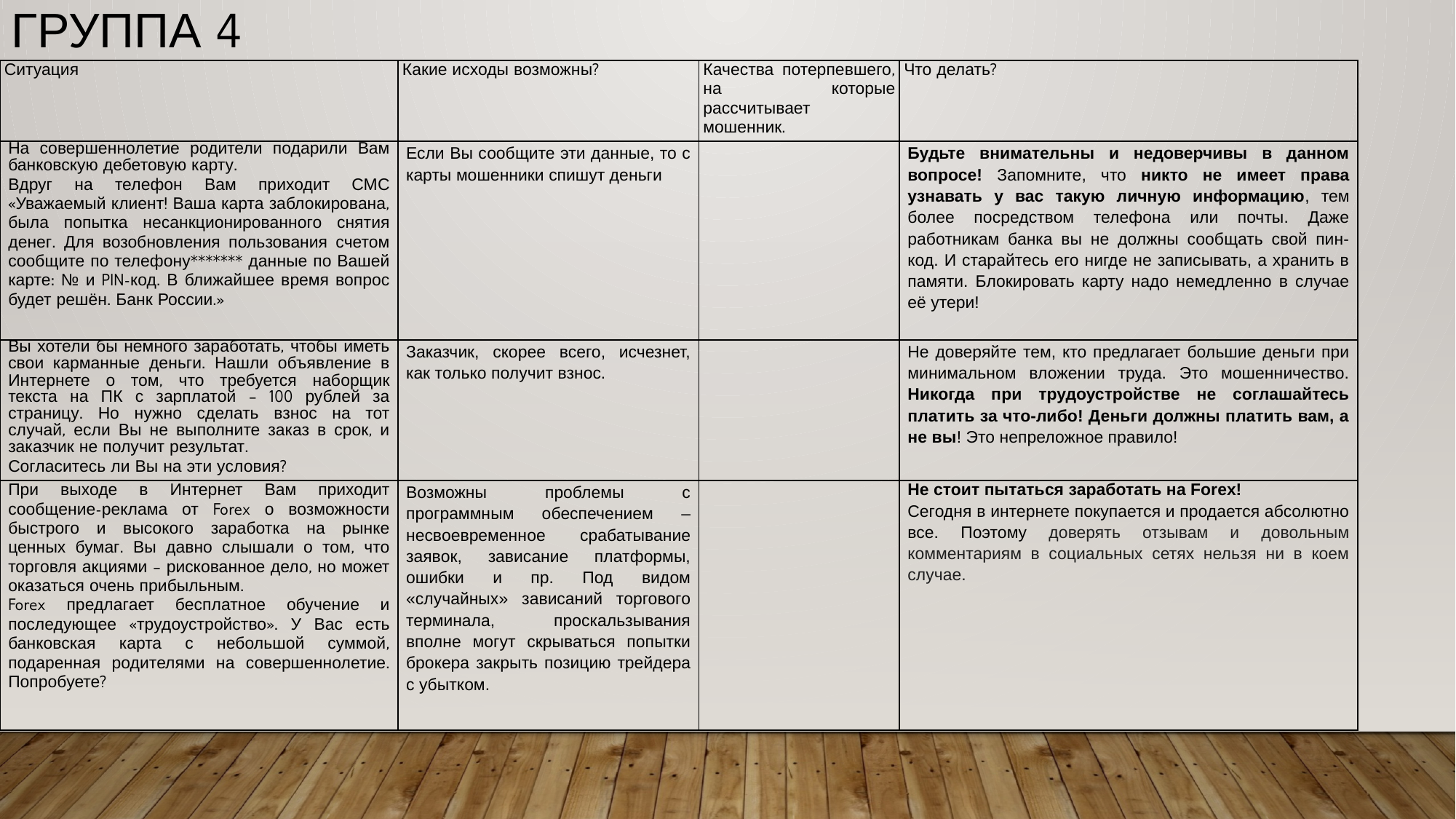

Группа 4
| Ситуация | Какие исходы возможны? | Качества потерпевшего, на которые рассчитывает мошенник. | Что делать? |
| --- | --- | --- | --- |
| На совершеннолетие родители подарили Вам банковскую дебетовую карту. Вдруг на телефон Вам приходит СМС «Уважаемый клиент! Ваша карта заблокирована, была попытка несанкционированного снятия денег. Для возобновления пользования счетом сообщите по телефону\*\*\*\*\*\*\* данные по Вашей карте: № и PIN-код. В ближайшее время вопрос будет решён. Банк России.» | Если Вы сообщите эти данные, то с карты мошенники спишут деньги |  | Будьте внимательны и недоверчивы в данном вопросе! Запомните, что никто не имеет права узнавать у вас такую личную информацию, тем более посредством телефона или почты. Даже работникам банка вы не должны сообщать свой пин-код. И старайтесь его нигде не записывать, а хранить в памяти. Блокировать карту надо немедленно в случае её утери! |
| Вы хотели бы немного заработать, чтобы иметь свои карманные деньги. Нашли объявление в Интернете о том, что требуется наборщик текста на ПК с зарплатой – 100 рублей за страницу. Но нужно сделать взнос на тот случай, если Вы не выполните заказ в срок, и заказчик не получит результат. Согласитесь ли Вы на эти условия? | Заказчик, скорее всего, исчезнет, как только получит взнос. |  | Не доверяйте тем, кто предлагает большие деньги при минимальном вложении труда. Это мошенничество. Никогда при трудоустройстве не соглашайтесь платить за что-либо! Деньги должны платить вам, а не вы! Это непреложное правило! |
| При выходе в Интернет Вам приходит сообщение-реклама от Forex о возможности быстрого и высокого заработка на рынке ценных бумаг. Вы давно слышали о том, что торговля акциями – рискованное дело, но может оказаться очень прибыльным. Forex предлагает бесплатное обучение и последующее «трудоустройство». У Вас есть банковская карта с небольшой суммой, подаренная родителями на совершеннолетие. Попробуете? | Возможны проблемы с программным обеспечением – несвоевременное срабатывание заявок, зависание платформы, ошибки и пр. Под видом «случайных» зависаний торгового терминала, проскальзывания вполне могут скрываться попытки брокера закрыть позицию трейдера с убытком. |  | Не стоит пытаться заработать на Forex! Сегодня в интернете покупается и продается абсолютно все. Поэтому доверять отзывам и довольным комментариям в социальных сетях нельзя ни в коем случае. |